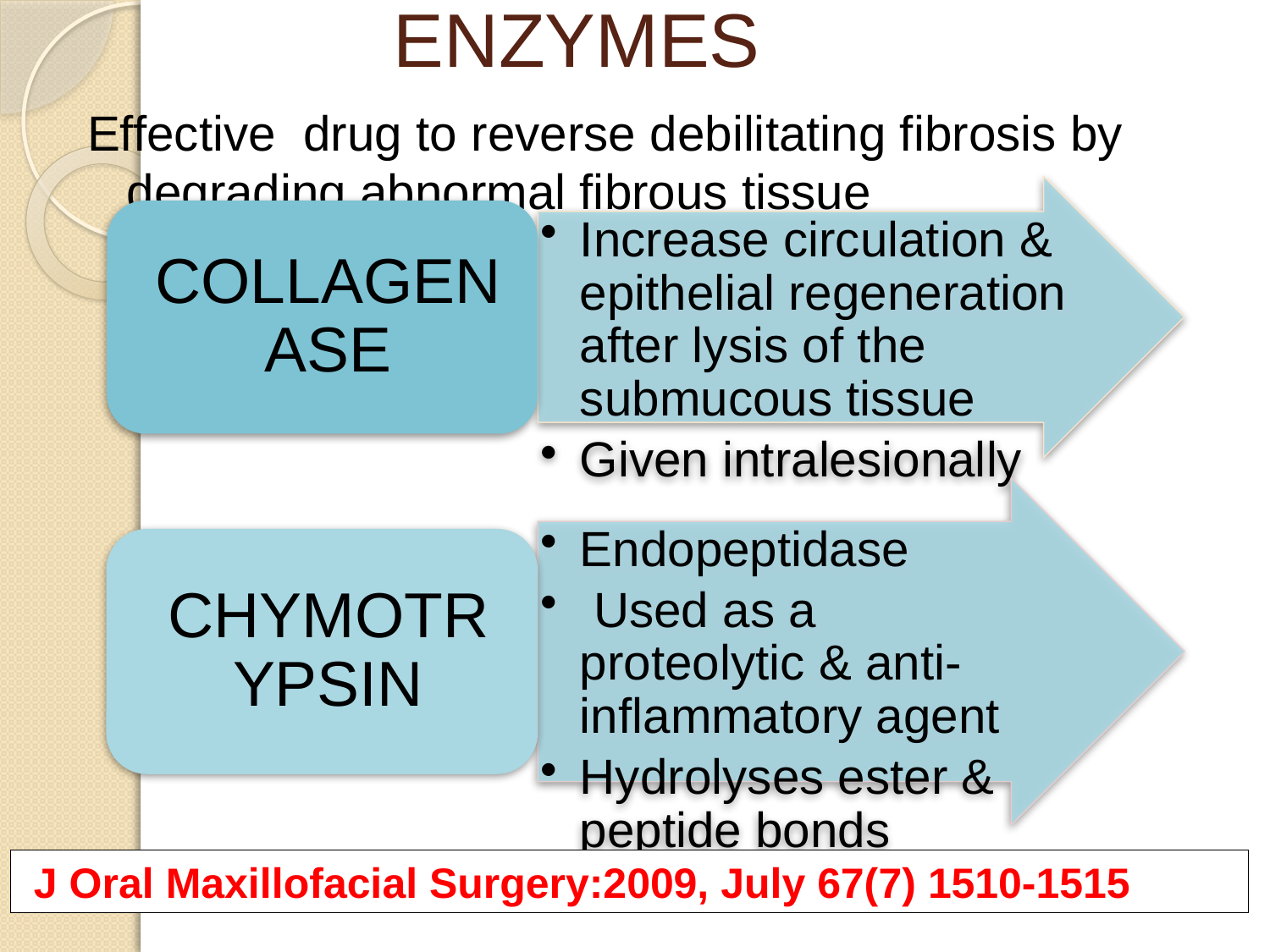

# ENZYMES
Effective  drug to reverse debilitating fibrosis by degrading abnormal fibrous tissue

Increase circulation & epithelial regeneration after lysis of the submucous tissue
Given intralesionally
COLLAGENASE
Endopeptidase
 Used as a proteolytic & anti-inflammatory agent
Hydrolyses ester & peptide bonds
CHYMOTRYPSIN
 J Oral Maxillofacial Surgery:2009, July 67(7) 1510-1515